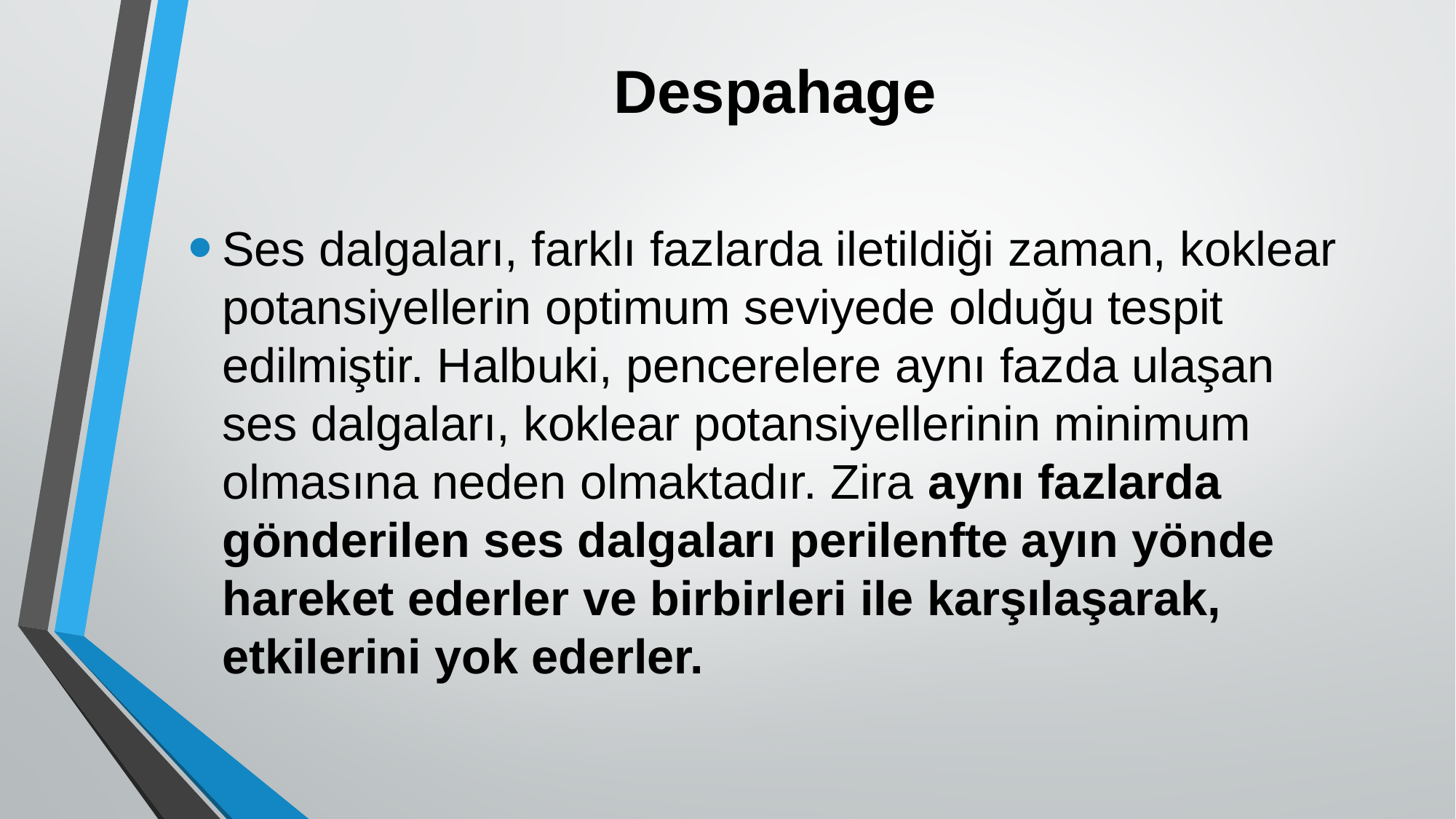

# Despahage
Ses dalgaları, farklı fazlarda iletildiği zaman, koklear potansiyellerin optimum seviyede olduğu tespit edilmiştir. Halbuki, pencerelere aynı fazda ulaşan ses dalgaları, koklear potansiyellerinin minimum olmasına neden olmaktadır. Zira aynı fazlarda gönderilen ses dalgaları perilenfte ayın yönde hareket ederler ve birbirleri ile karşılaşarak, etkilerini yok ederler.